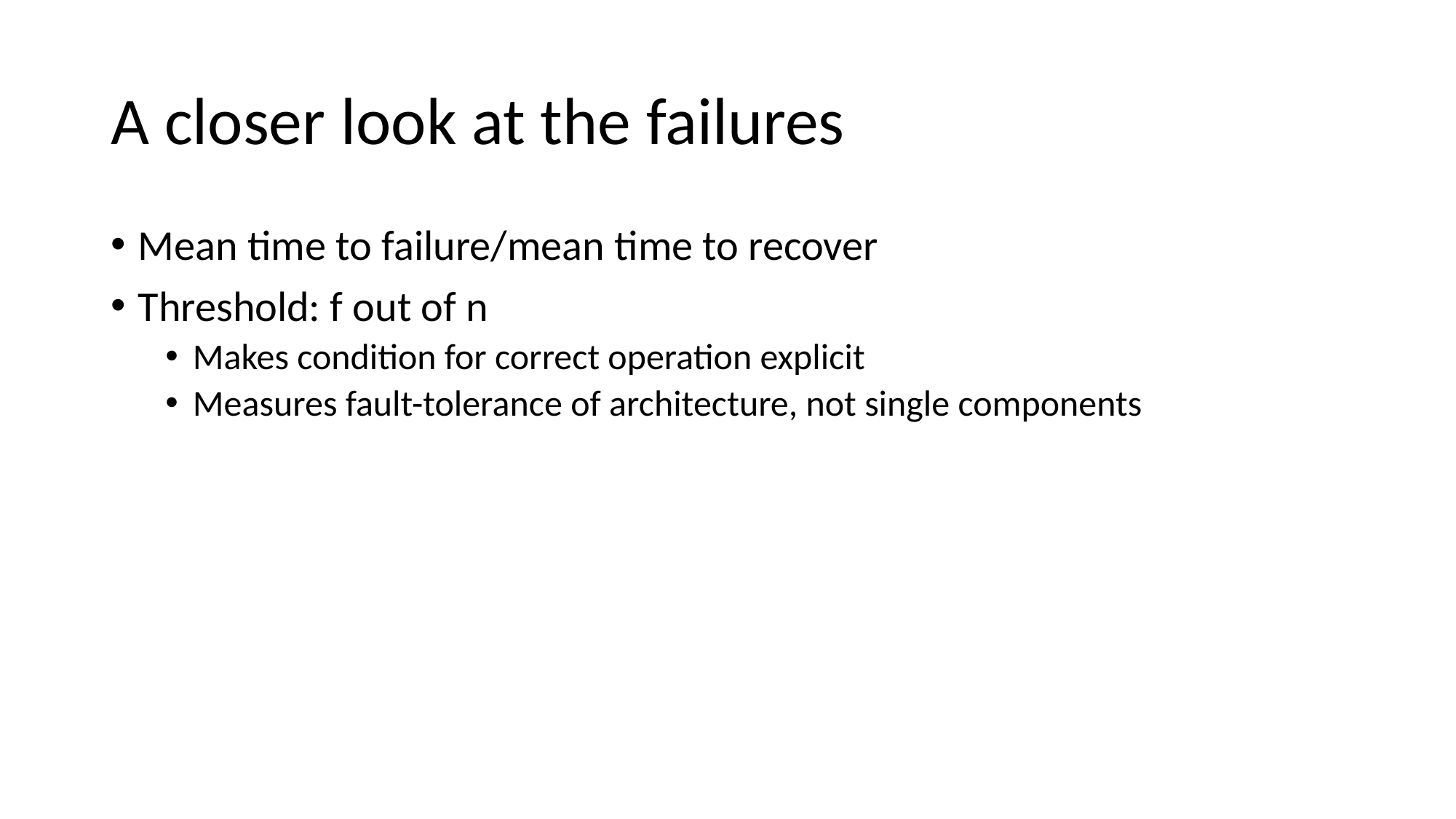

# A closer look at the failures
Mean time to failure/mean time to recover
Threshold: f out of n
Makes condition for correct operation explicit
Measures fault-tolerance of architecture, not single components